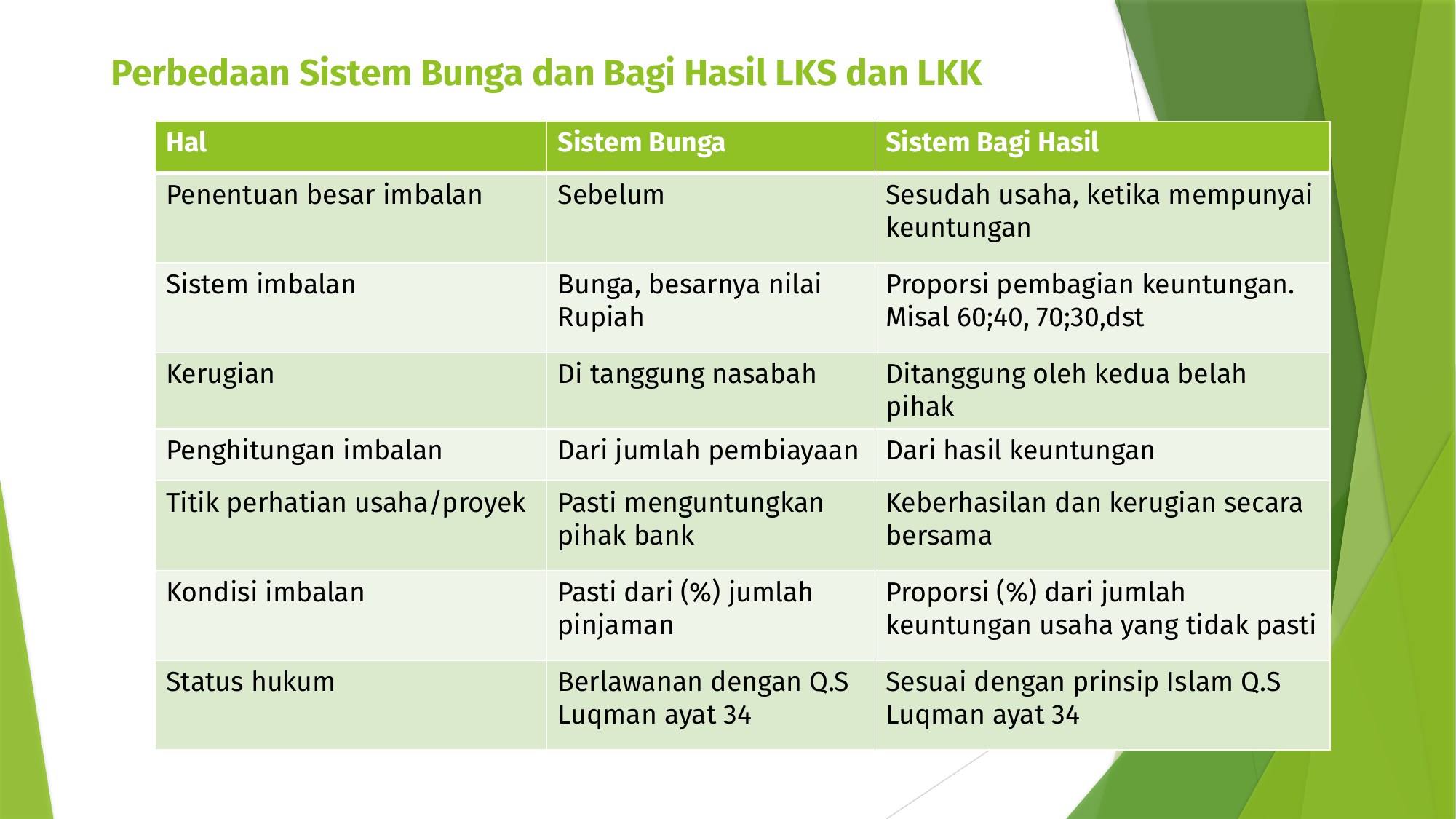

# Perbedaan Sistem Bunga dan Bagi Hasil LKS dan LKK
| Hal | Sistem Bunga | Sistem Bagi Hasil |
| --- | --- | --- |
| Penentuan besar imbalan | Sebelum | Sesudah usaha, ketika mempunyai keuntungan |
| Sistem imbalan | Bunga, besarnya nilai Rupiah | Proporsi pembagian keuntungan. Misal 60;40, 70;30,dst |
| Kerugian | Di tanggung nasabah | Ditanggung oleh kedua belah pihak |
| Penghitungan imbalan | Dari jumlah pembiayaan | Dari hasil keuntungan |
| Titik perhatian usaha/proyek | Pasti menguntungkan pihak bank | Keberhasilan dan kerugian secara bersama |
| Kondisi imbalan | Pasti dari (%) jumlah pinjaman | Proporsi (%) dari jumlah keuntungan usaha yang tidak pasti |
| Status hukum | Berlawanan dengan Q.S Luqman ayat 34 | Sesuai dengan prinsip Islam Q.S Luqman ayat 34 |